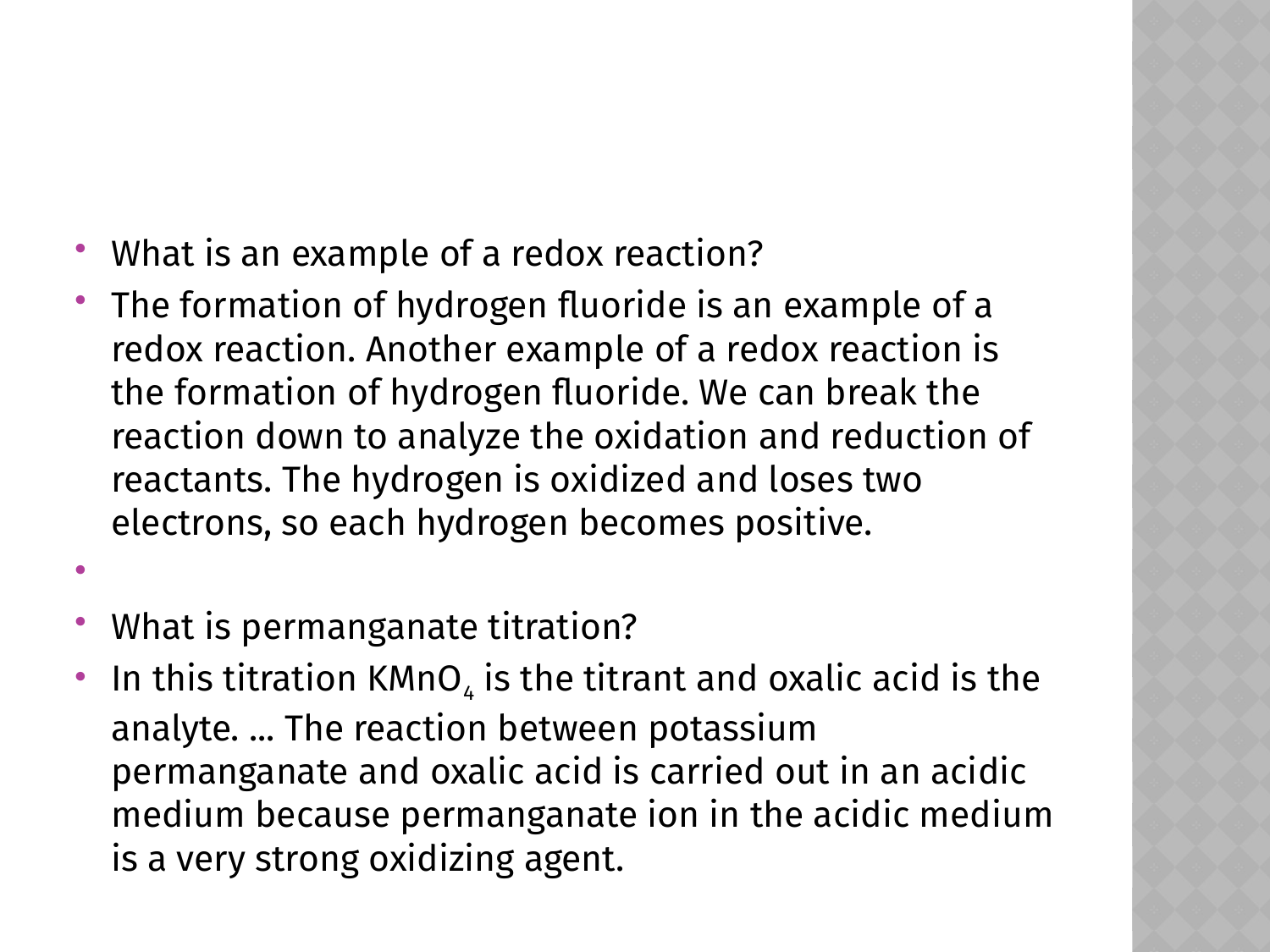

#
What is an example of a redox reaction?
The formation of hydrogen fluoride is an example of a redox reaction. Another example of a redox reaction is the formation of hydrogen fluoride. We can break the reaction down to analyze the oxidation and reduction of reactants. The hydrogen is oxidized and loses two electrons, so each hydrogen becomes positive.

What is permanganate titration?
In this titration KMnO4 is the titrant and oxalic acid is the analyte. ... The reaction between potassium permanganate and oxalic acid is carried out in an acidic medium because permanganate ion in the acidic medium is a very strong oxidizing agent.